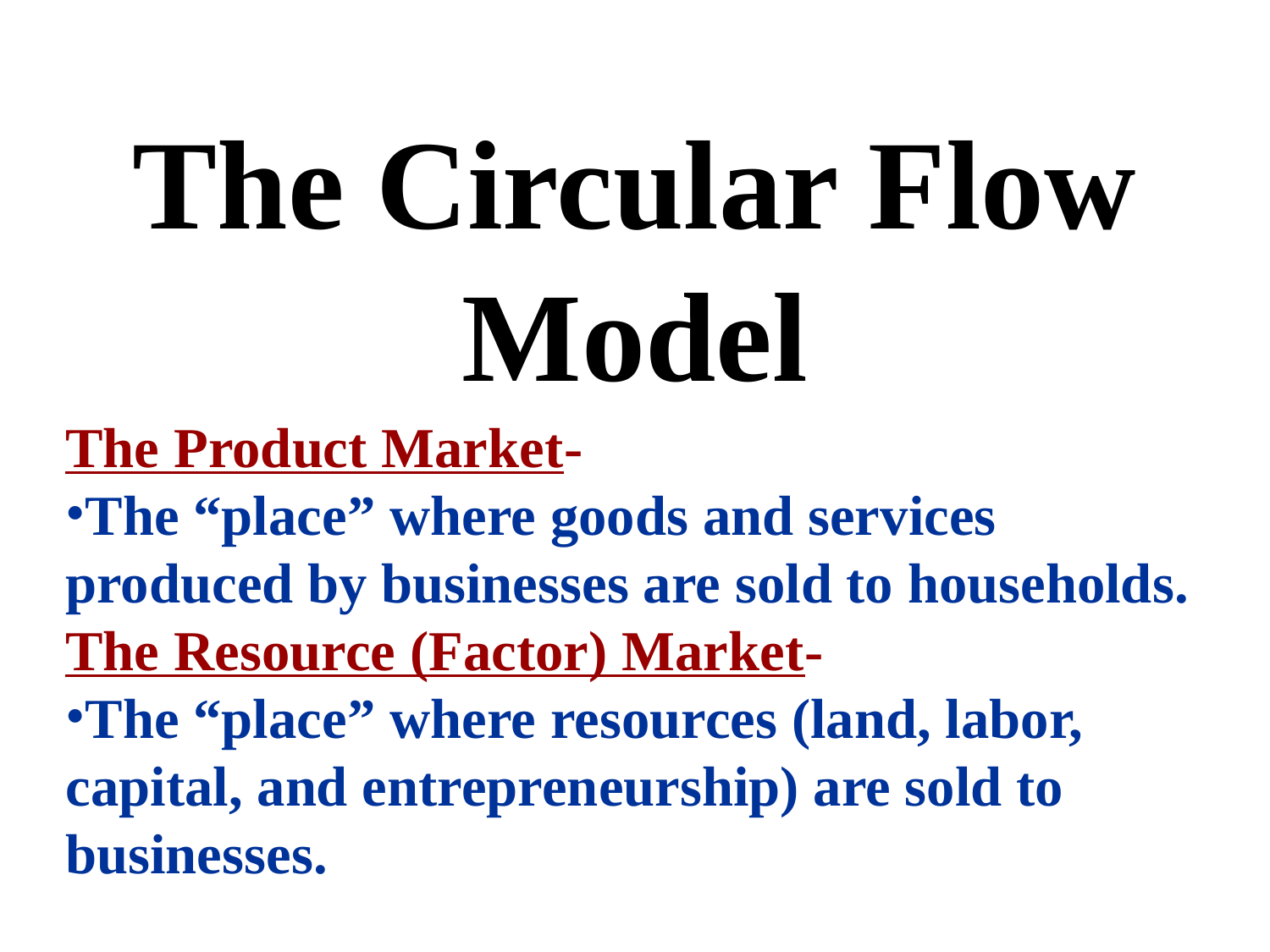

The Circular Flow Model
The Product Market-
The “place” where goods and services produced by businesses are sold to households.
The Resource (Factor) Market-
The “place” where resources (land, labor, capital, and entrepreneurship) are sold to businesses.